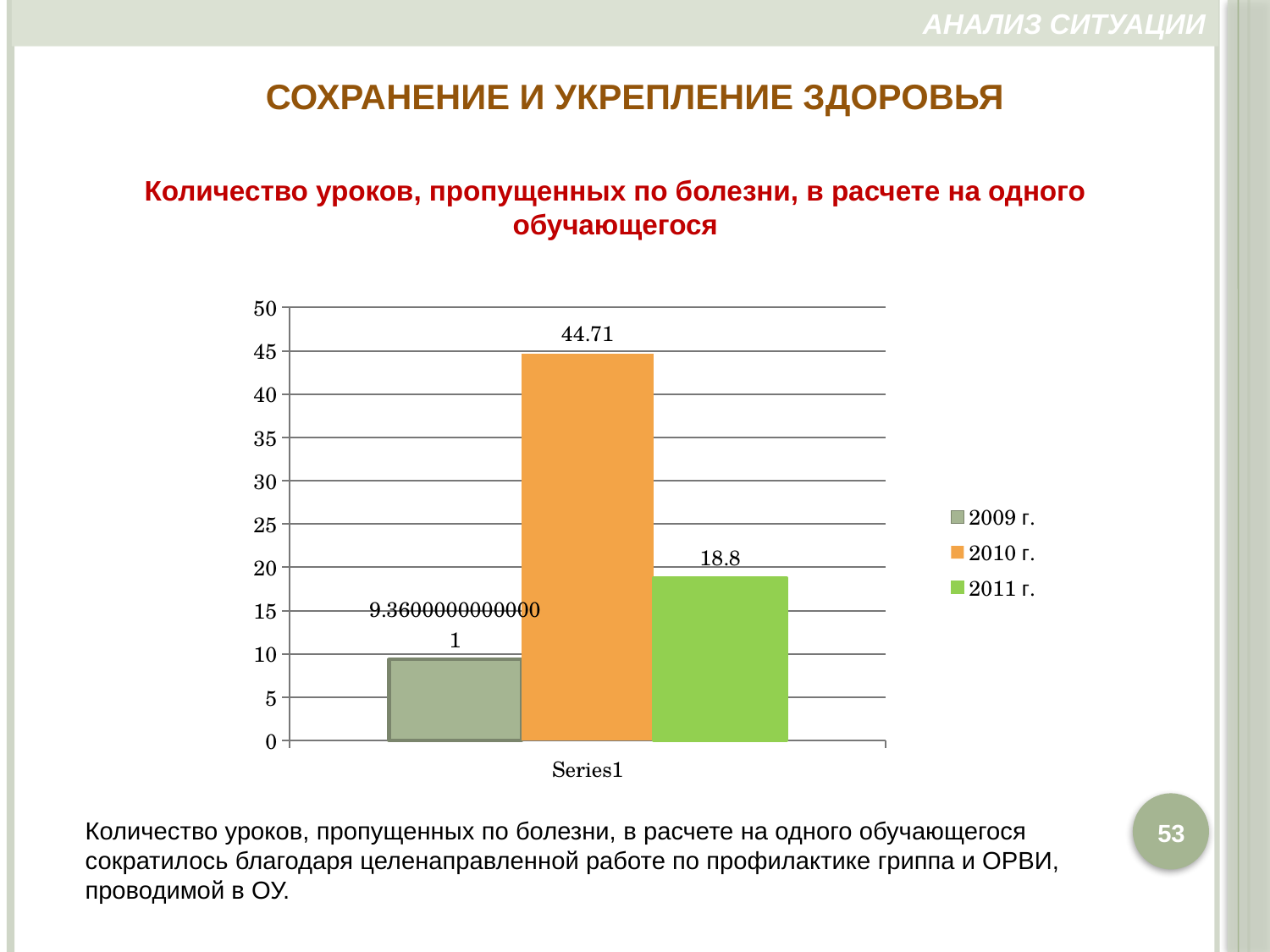

АНАЛИЗ СИТУАЦИИ
Сохранение и укрепление здоровья
Количество уроков, пропущенных по болезни, в расчете на одного обучающегося

### Chart

| Category | 2009 г. | 2010 г. | 2011 г. |
|---|---|---|---|
|  | 9.360000000000005 | 44.71 | 18.8 |
53
Количество уроков, пропущенных по болезни, в расчете на одного обучающегося сократилось благодаря целенаправленной работе по профилактике гриппа и ОРВИ, проводимой в ОУ.